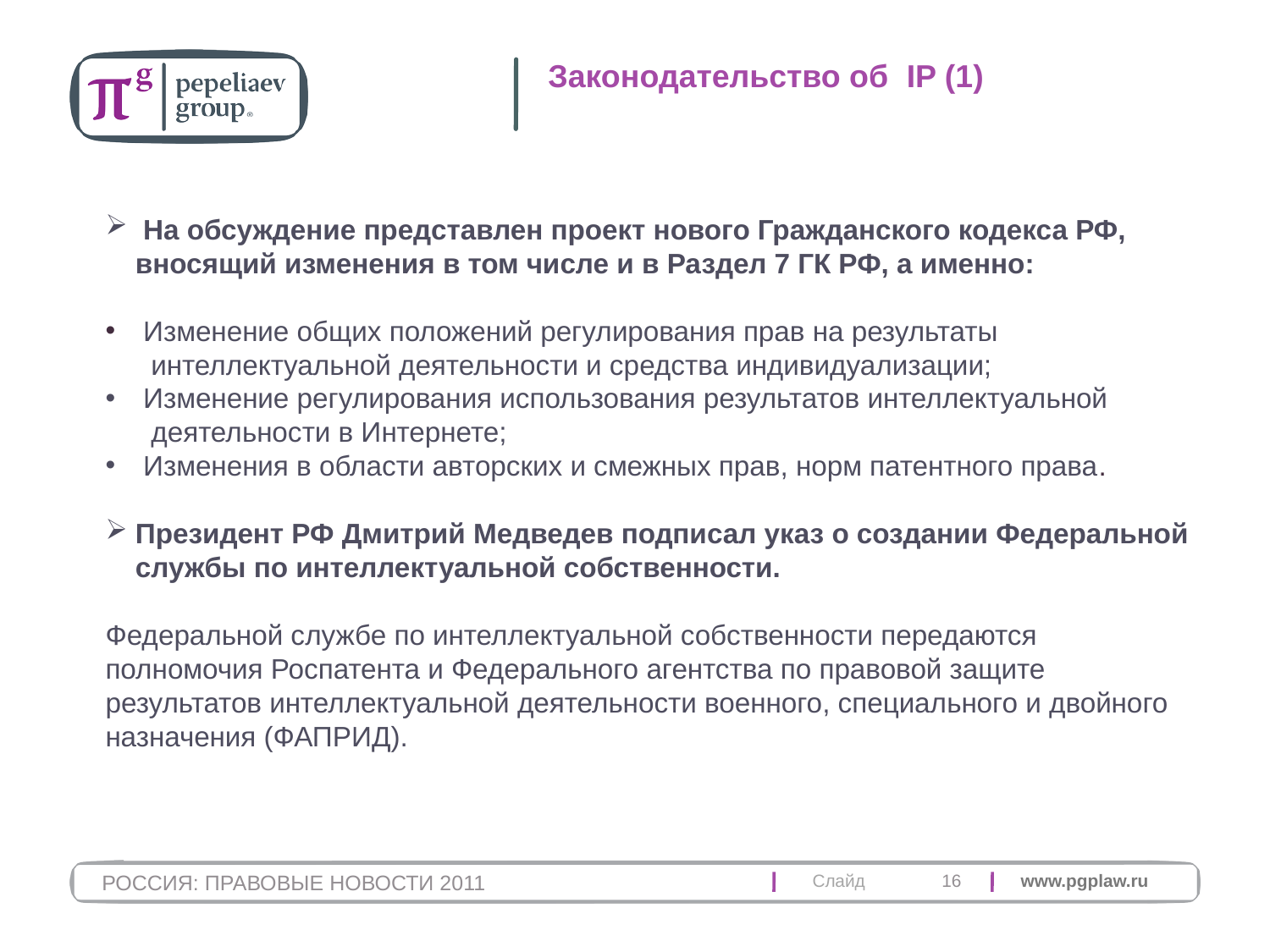

# Законодательство об  IP (1)
 На обсуждение представлен проект нового Гражданского кодекса РФ, вносящий изменения в том числе и в Раздел 7 ГК РФ, а именно:

 Изменение общих положений регулирования прав на результаты
  интеллектуальной деятельности и средства индивидуализации;
 Изменение регулирования использования результатов интеллектуальной
  деятельности в Интернете;
 Изменения в области авторских и смежных прав, норм патентного права.

Президент РФ Дмитрий Медведев подписал указ о создании Федеральной службы по интеллектуальной собственности.

Федеральной службе по интеллектуальной собственности передаются полномочия Роспатента и Федерального агентства по правовой защите результатов интеллектуальной деятельности военного, специального и двойного назначения (ФАПРИД).
16

РОССИЯ: ПРАВОВЫЕ НОВОСТИ 2011